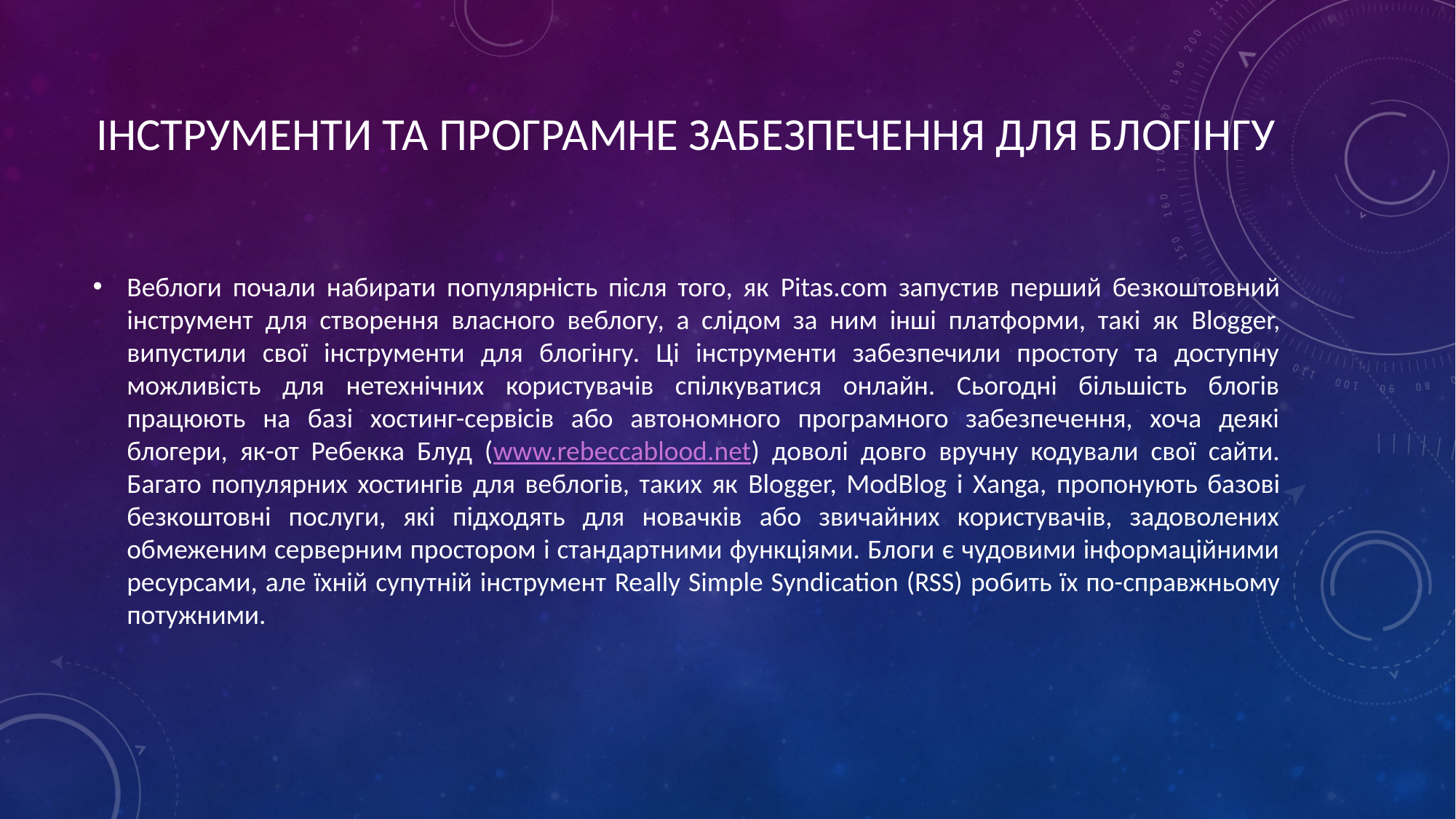

# ІНСТРУМЕНТИ ТА ПРОГРАМНЕ ЗАБЕЗПЕЧЕННЯ ДЛЯ БЛОГІНГУ
Веблоги почали набирати популярність після того, як Pitas.com запустив перший безкоштовний інструмент для створення власного веблогу, а слідом за ним інші платформи, такі як Blogger, випустили свої інструменти для блогінгу. Ці інструменти забезпечили простоту та доступну можливість для нетехнічних користувачів спілкуватися онлайн. Сьогодні більшість блогів працюють на базі хостинг-сервісів або автономного програмного забезпечення, хоча деякі блогери, як-от Ребекка Блуд (www.rebeccablood.net) доволі довго вручну кодували свої сайти. Багато популярних хостингів для веблогів, таких як Blogger, ModBlog і Xanga, пропонують базові безкоштовні послуги, які підходять для новачків або звичайних користувачів, задоволених обмеженим серверним простором і стандартними функціями. Блоги є чудовими інформаційними ресурсами, але їхній супутній інструмент Really Simple Syndication (RSS) робить їх по-справжньому потужними.